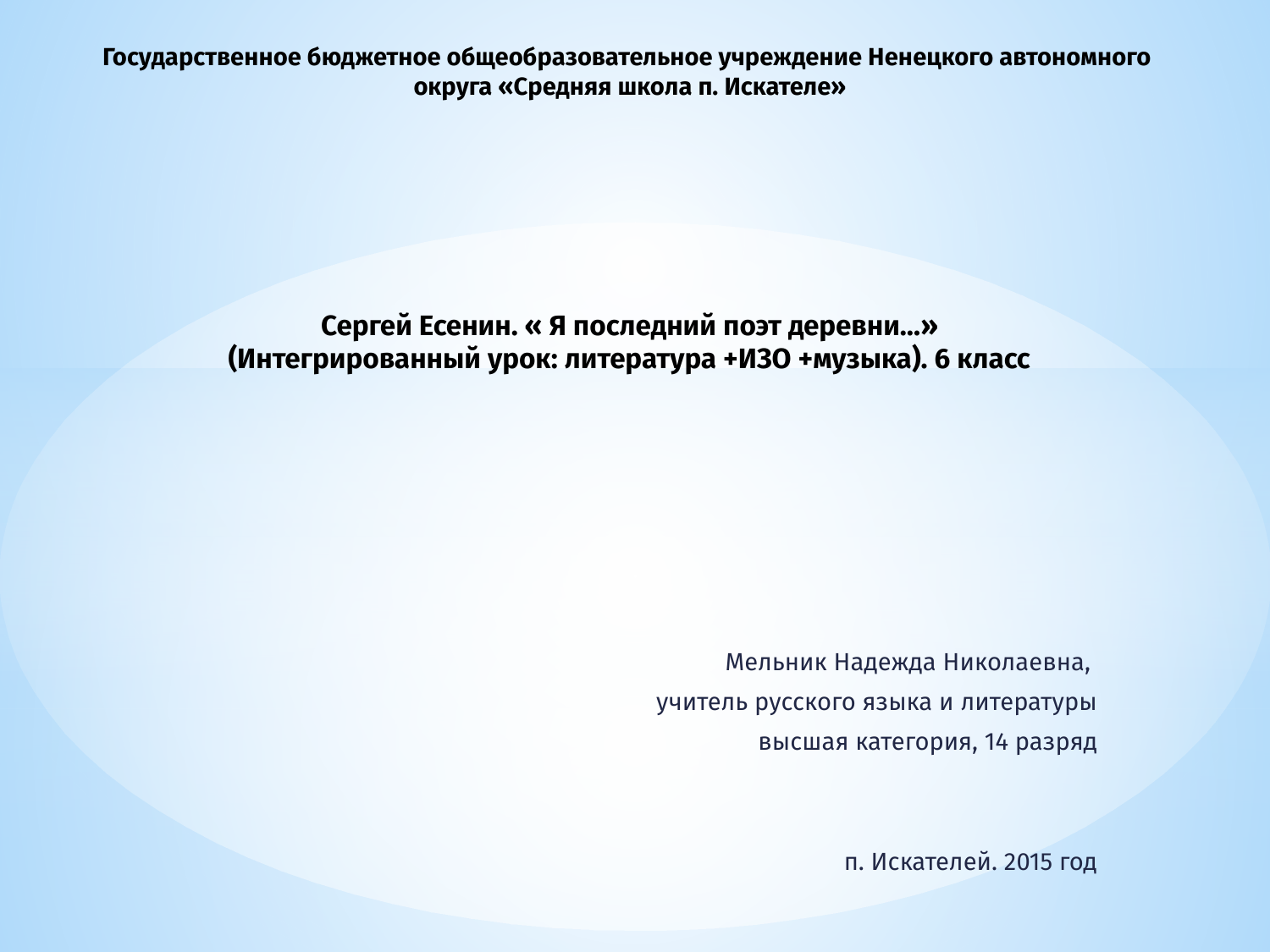

# Государственное бюджетное общеобразовательное учреждение Ненецкого автономного округа «Средняя школа п. Искателе» Сергей Есенин. « Я последний поэт деревни…» (Интегрированный урок: литература +ИЗО +музыка). 6 класс
Мельник Надежда Николаевна,
учитель русского языка и литературы
высшая категория, 14 разряд

п. Искателей. 2015 год